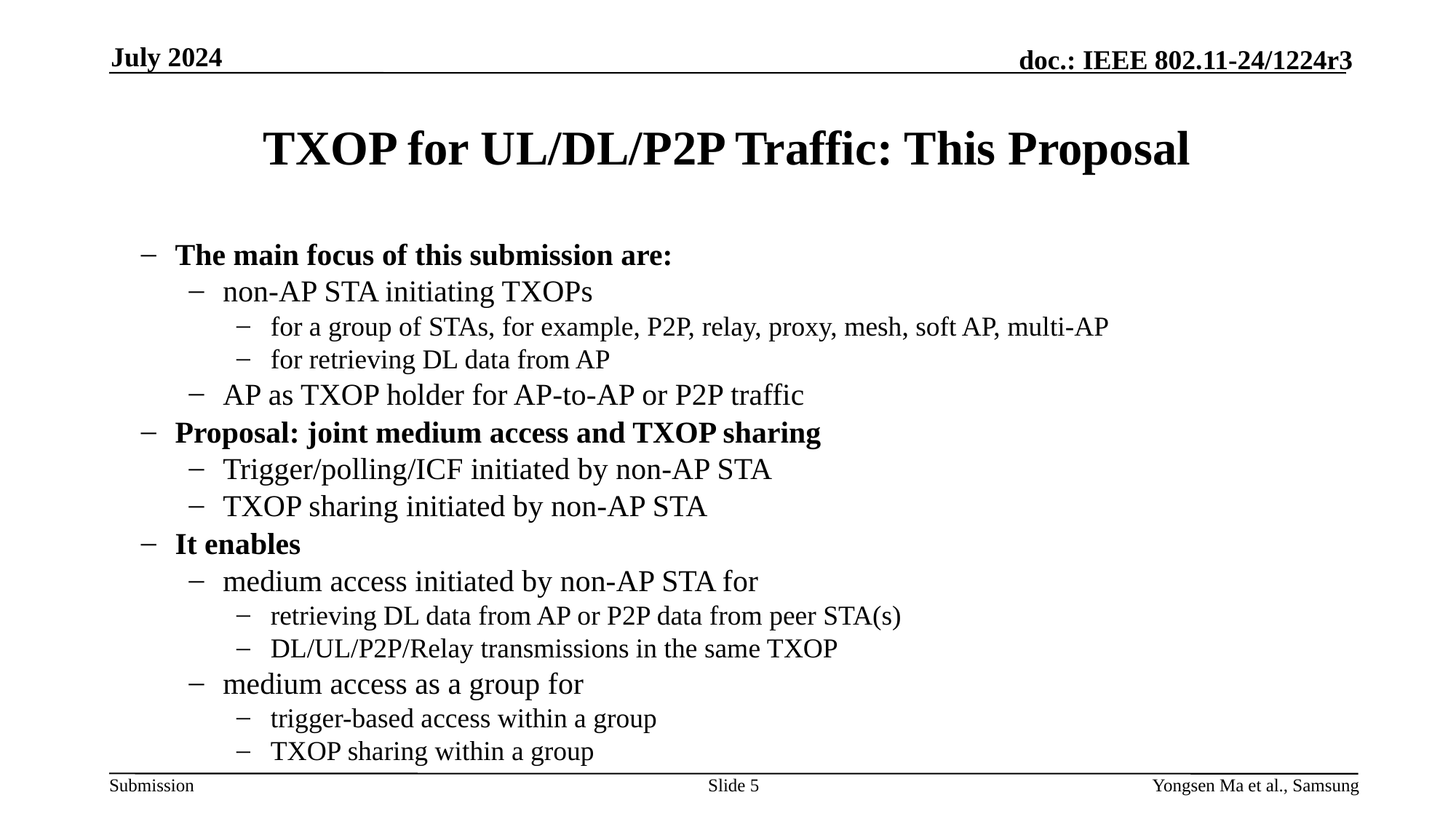

July 2024
# TXOP for UL/DL/P2P Traffic: This Proposal
The main focus of this submission are:
non-AP STA initiating TXOPs
for a group of STAs, for example, P2P, relay, proxy, mesh, soft AP, multi-AP
for retrieving DL data from AP
AP as TXOP holder for AP-to-AP or P2P traffic
Proposal: joint medium access and TXOP sharing
Trigger/polling/ICF initiated by non-AP STA
TXOP sharing initiated by non-AP STA
It enables
medium access initiated by non-AP STA for
retrieving DL data from AP or P2P data from peer STA(s)
DL/UL/P2P/Relay transmissions in the same TXOP
medium access as a group for
trigger-based access within a group
TXOP sharing within a group
Slide 5
Yongsen Ma et al., Samsung